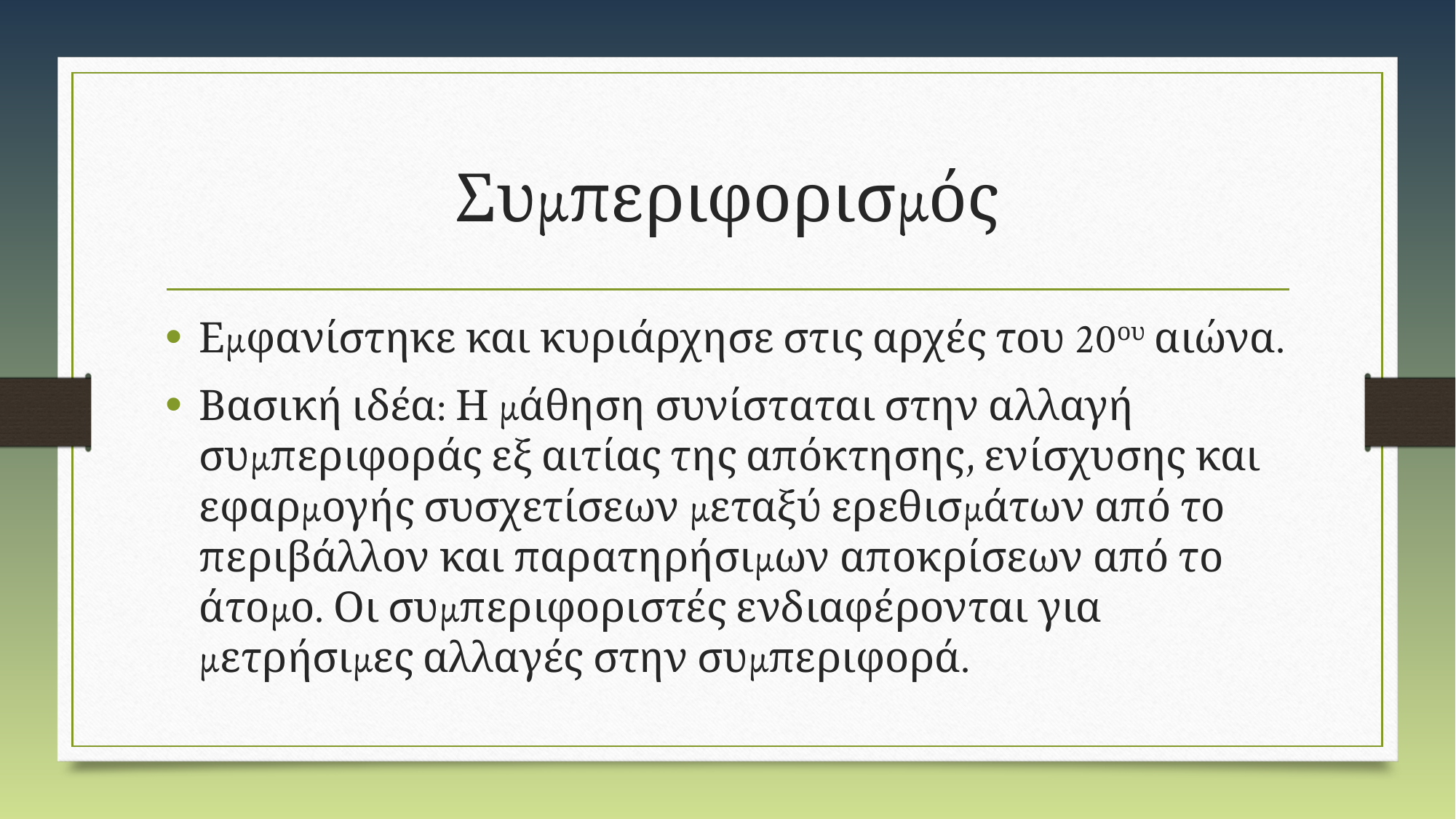

# Συμπεριφορισμός
Εμφανίστηκε και κυριάρχησε στις αρχές του 20ου αιώνα.
Βασική ιδέα: Η μάθηση συνίσταται στην αλλαγή συμπεριφοράς εξ αιτίας της απόκτησης, ενίσχυσης και εφαρμογής συσχετίσεων μεταξύ ερεθισμάτων από το περιβάλλον και παρατηρήσιμων αποκρίσεων από το άτομο. Οι συμπεριφοριστές ενδιαφέρονται για μετρήσιμες αλλαγές στην συμπεριφορά.